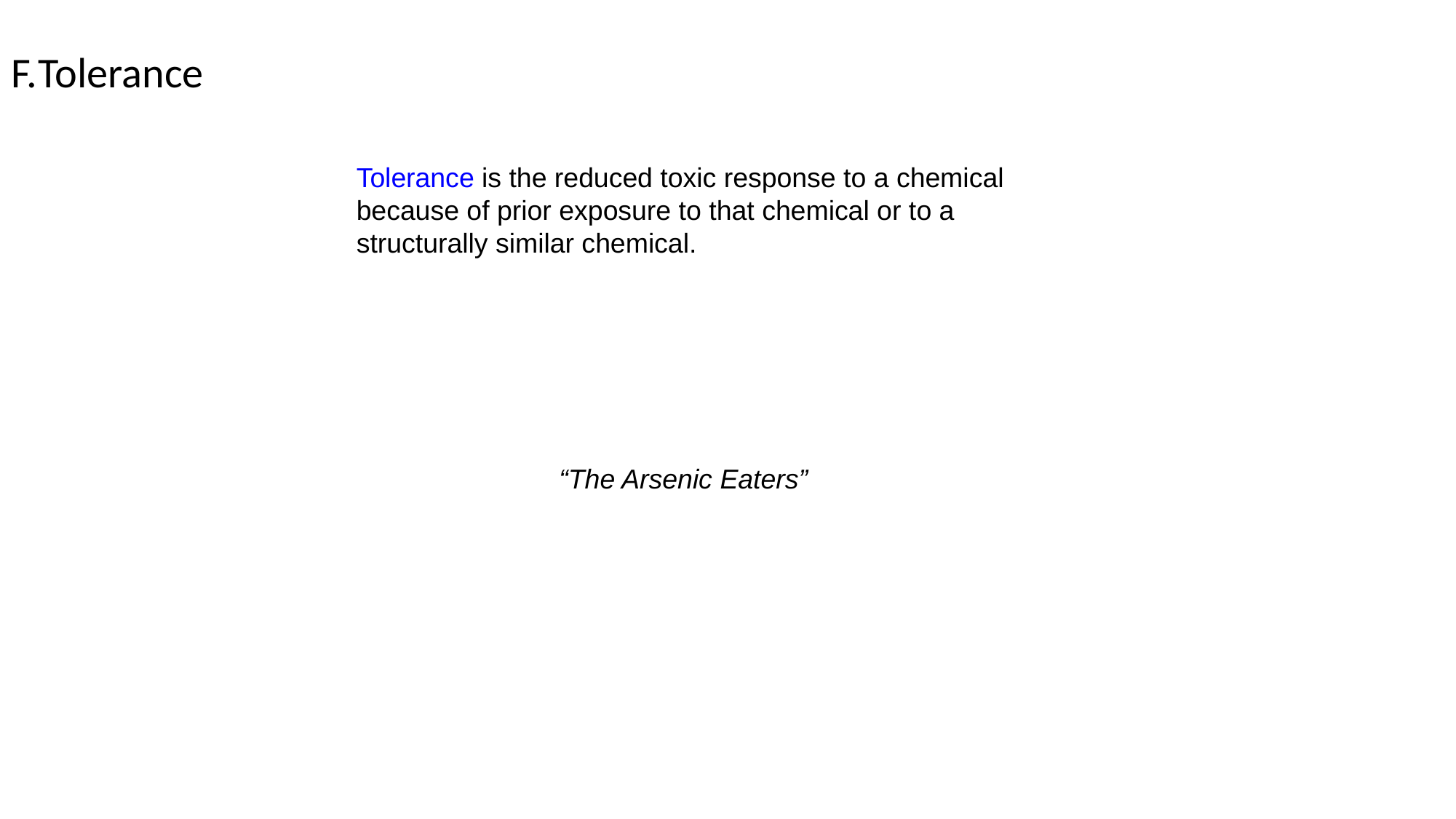

Tolerance
Tolerance is the reduced toxic response to a chemical because of prior exposure to that chemical or to a structurally similar chemical.
“The Arsenic Eaters”